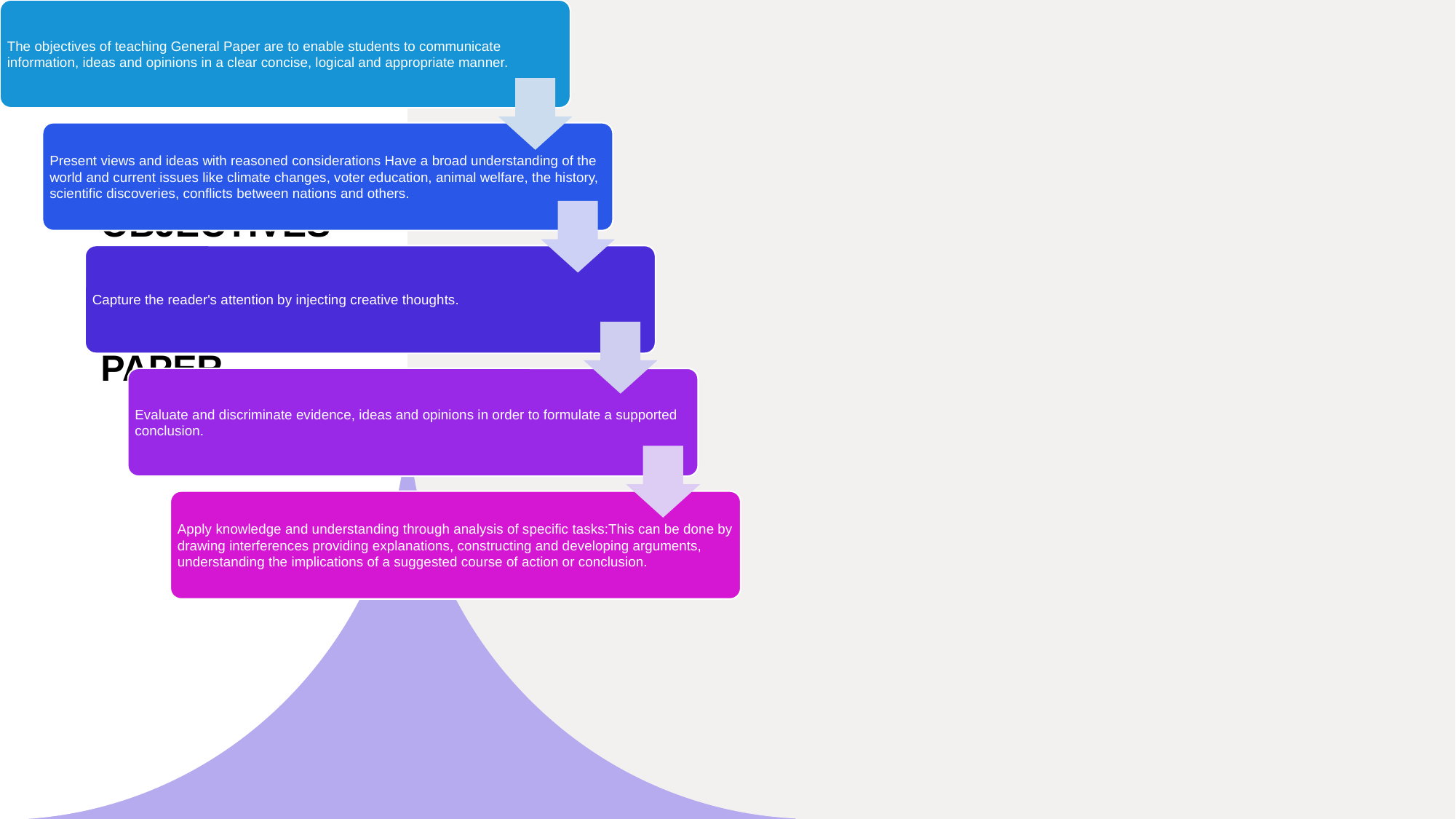

The objectives of teaching General Paper are to enable students to communicate information, ideas and opinions in a clear concise, logical and appropriate manner.
Present views and ideas with reasoned considerations Have a broad understanding of the world and current issues like climate changes, voter education, animal welfare, the history, scientific discoveries, conflicts between nations and others.
Capture the reader's attention by injecting creative thoughts.
Evaluate and discriminate evidence, ideas and opinions in order to formulate a supported conclusion.
Apply knowledge and understanding through analysis of specific tasks:This can be done by drawing interferences providing explanations, constructing and developing arguments, understanding the implications of a suggested course of action or conclusion.

# OBJECTIVES OF TEACHING GENERAL PAPER.